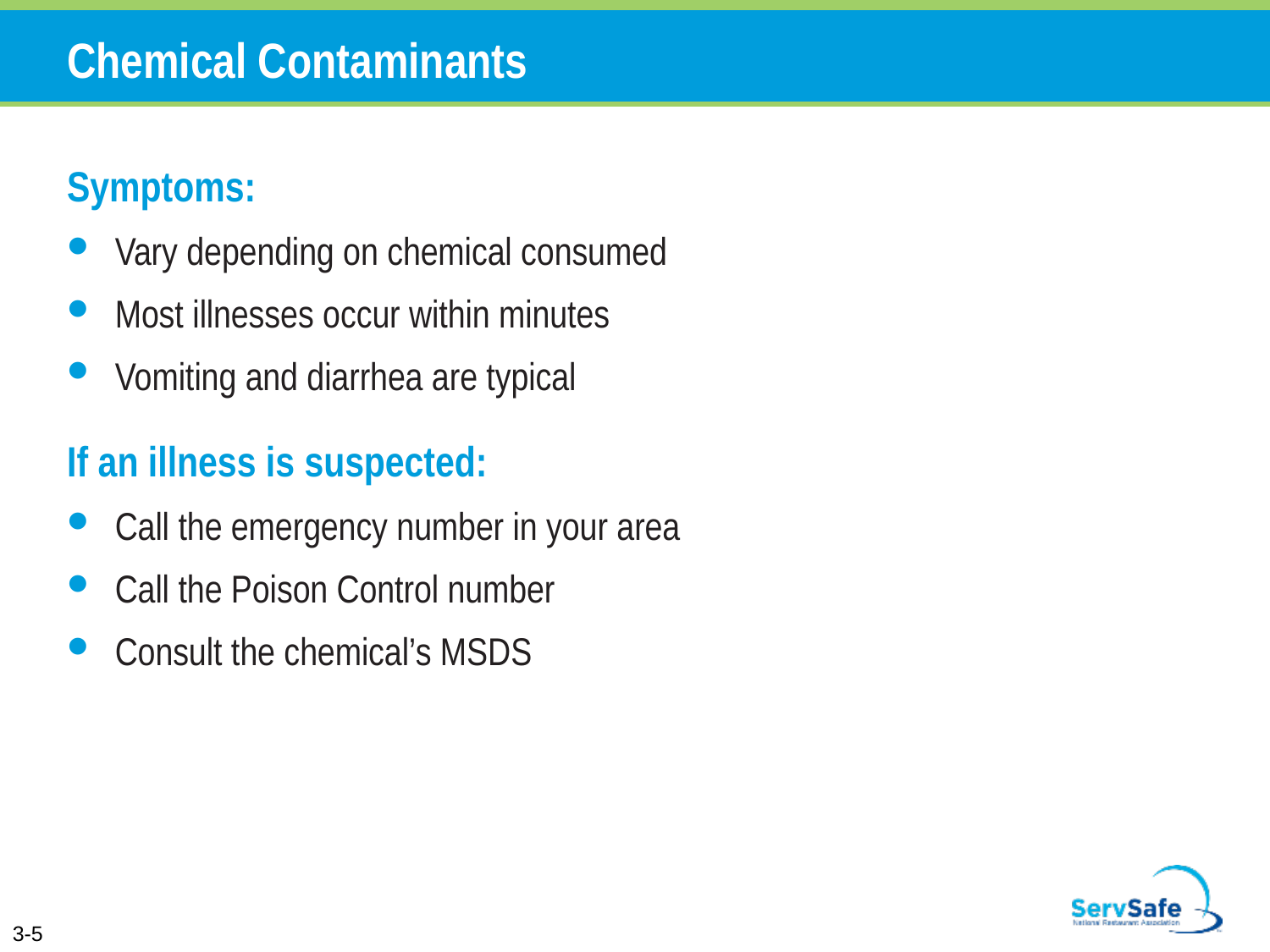

# Chemical Contaminants
Symptoms:
Vary depending on chemical consumed
Most illnesses occur within minutes
Vomiting and diarrhea are typical
If an illness is suspected:
Call the emergency number in your area
Call the Poison Control number
Consult the chemical’s MSDS

3-5